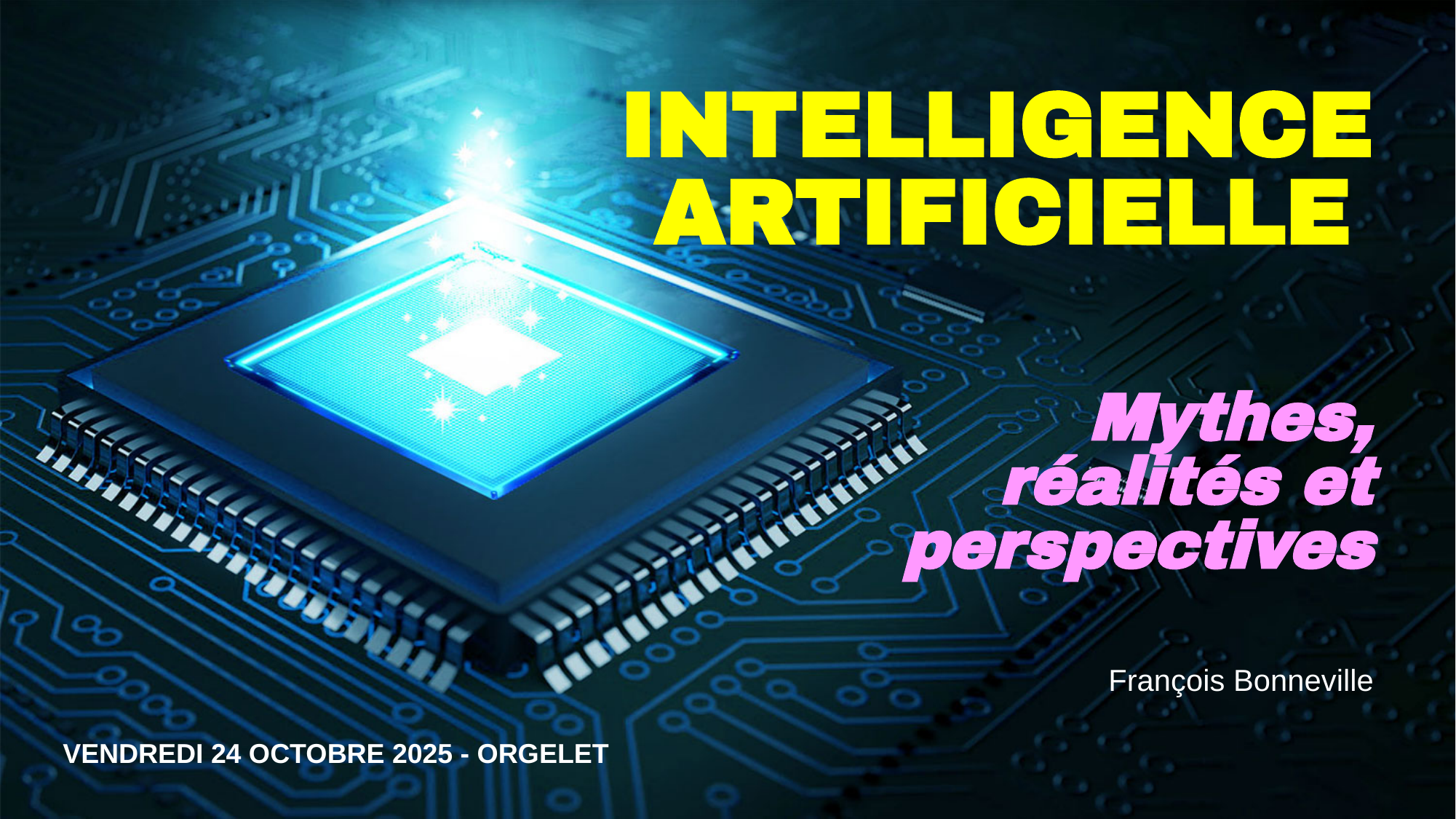

INTELLIGENCE
ARTIFICIELLE
Mythes,
réalités et
perspectives
François Bonneville
VENDREDI 24 OCTOBRE 2025 - ORGELET